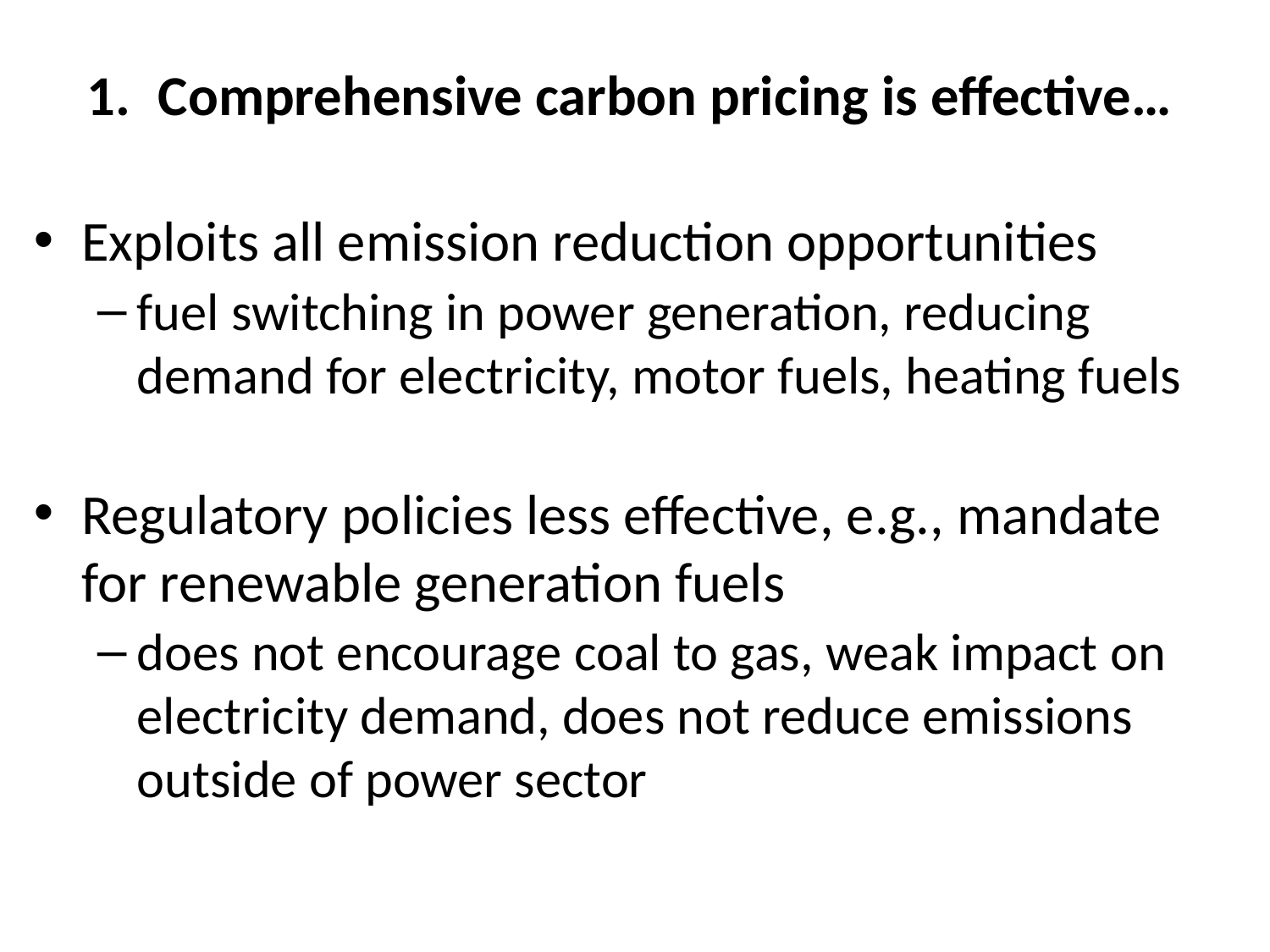

Comprehensive carbon pricing is effective…

Exploits all emission reduction opportunities
fuel switching in power generation, reducing demand for electricity, motor fuels, heating fuels

Regulatory policies less effective, e.g., mandate for renewable generation fuels
does not encourage coal to gas, weak impact on electricity demand, does not reduce emissions outside of power sector